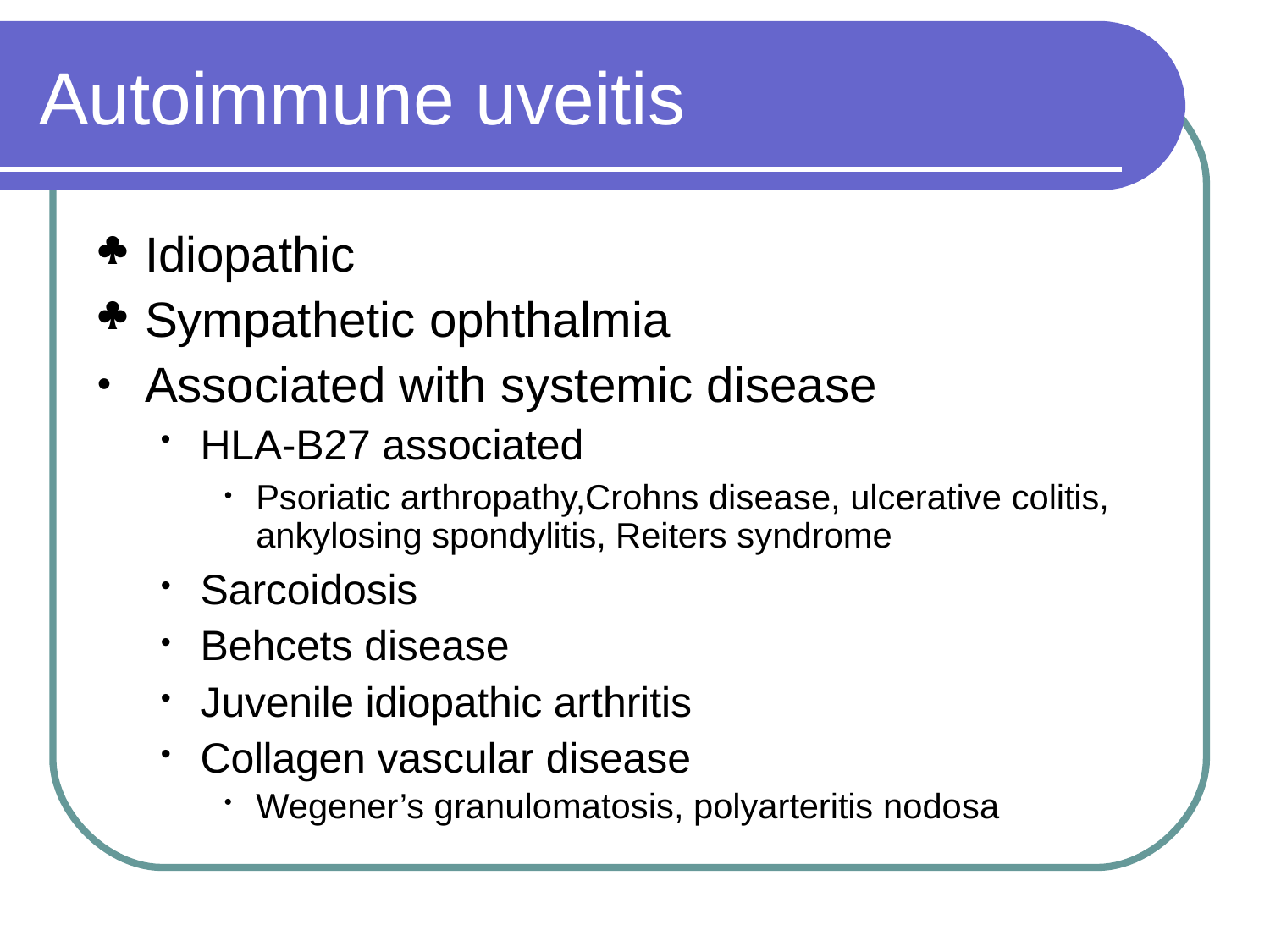

# Autoimmune uveitis
♣
♣
Idiopathic
Sympathetic ophthalmia  Associated with systemic disease
HLA-B27 associated
Psoriatic arthropathy,Crohns disease, ulcerative colitis,  ankylosing spondylitis, Reiters syndrome
Sarcoidosis  Behcets disease
Juvenile idiopathic arthritis  Collagen vascular disease
•
•
•
•
•
•
Wegener’s granulomatosis, polyarteritis nodosa